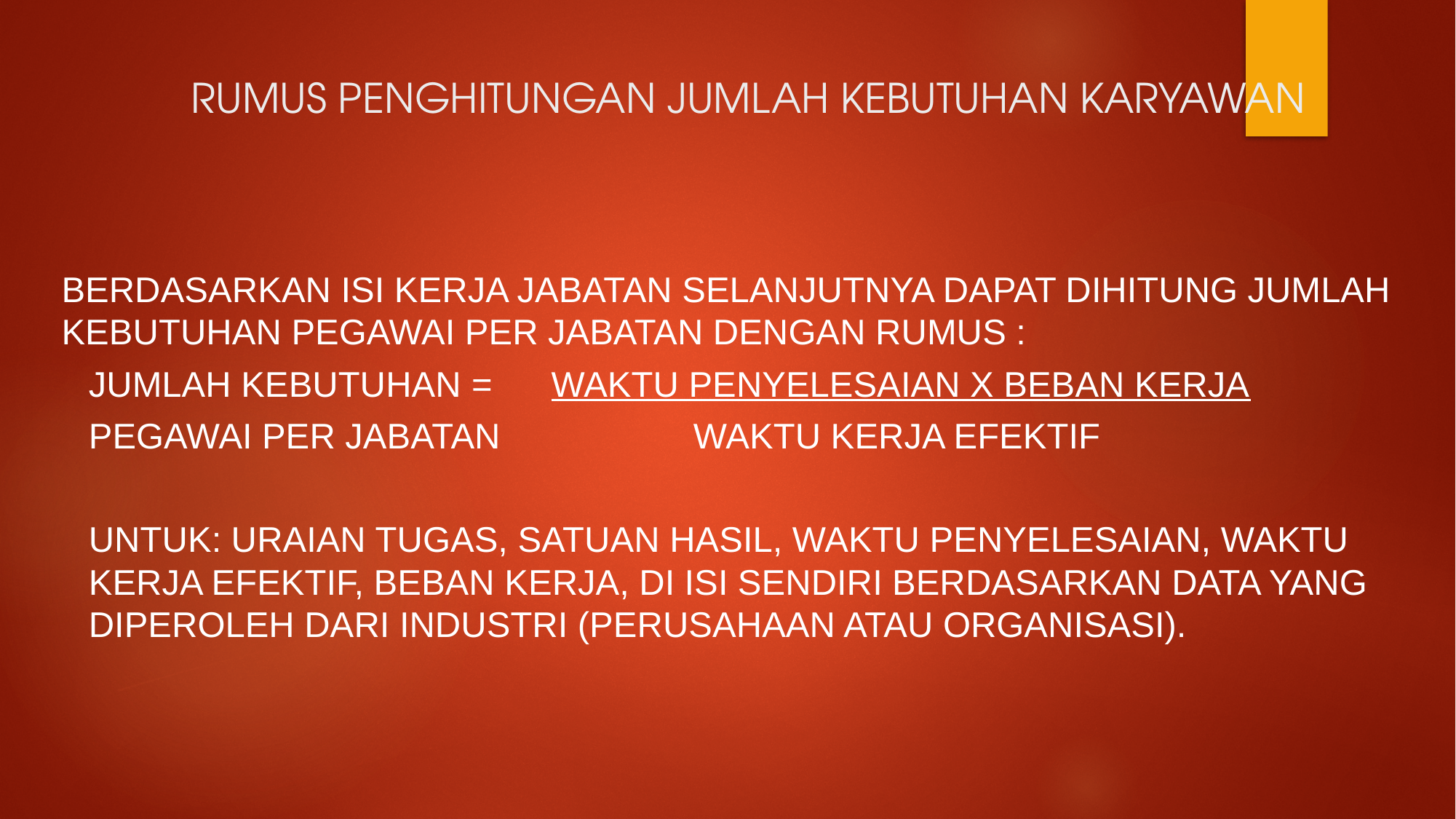

# RUMUS PENGHITUNGAN JUMLAH KEBUTUHAN KARYAWAN
Berdasarkan isi kerja jabatan selanjutnya dapat dihitung jumlah kebutuhan pegawai per jabatan dengan rumus :
Jumlah Kebutuhan =      Waktu Penyelesaian x Beban Kerja
Pegawai Per jabatan	                  Waktu Kerja Efektif

Untuk: uraian tugas, satuan hasil, waktu penyelesaian, waktu kerja efektif, beban kerja, di isi sendiri berdasarkan data yang diperoleh dari industri (perusahaan atau organisasi).